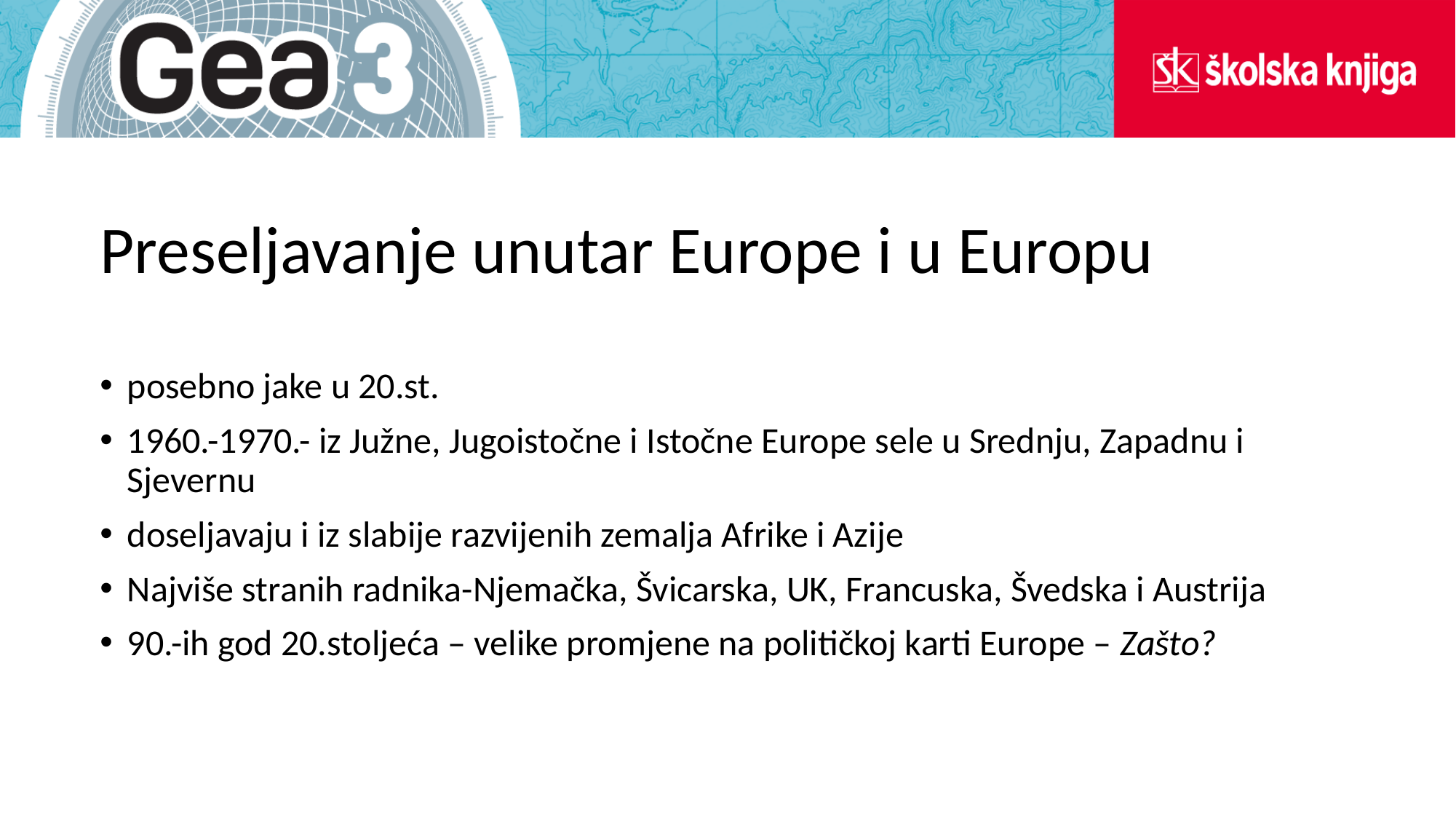

# Preseljavanje unutar Europe i u Europu
posebno jake u 20.st.
1960.-1970.- iz Južne, Jugoistočne i Istočne Europe sele u Srednju, Zapadnu i Sjevernu
doseljavaju i iz slabije razvijenih zemalja Afrike i Azije
Najviše stranih radnika-Njemačka, Švicarska, UK, Francuska, Švedska i Austrija
90.-ih god 20.stoljeća – velike promjene na političkoj karti Europe – Zašto?